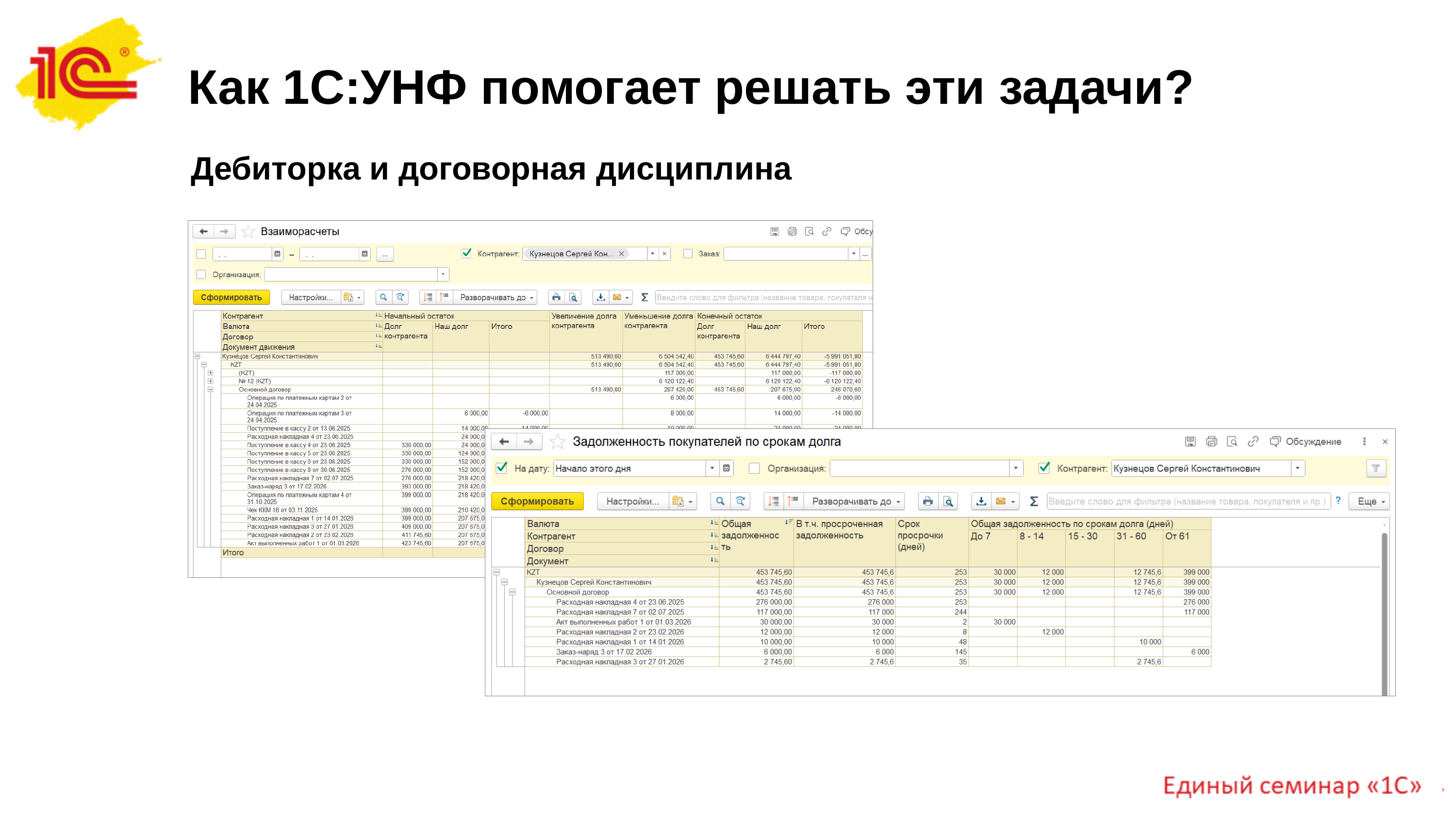

Как 1С:УНФ помогает решать эти задачи?
Дебиторка и договорная дисциплина